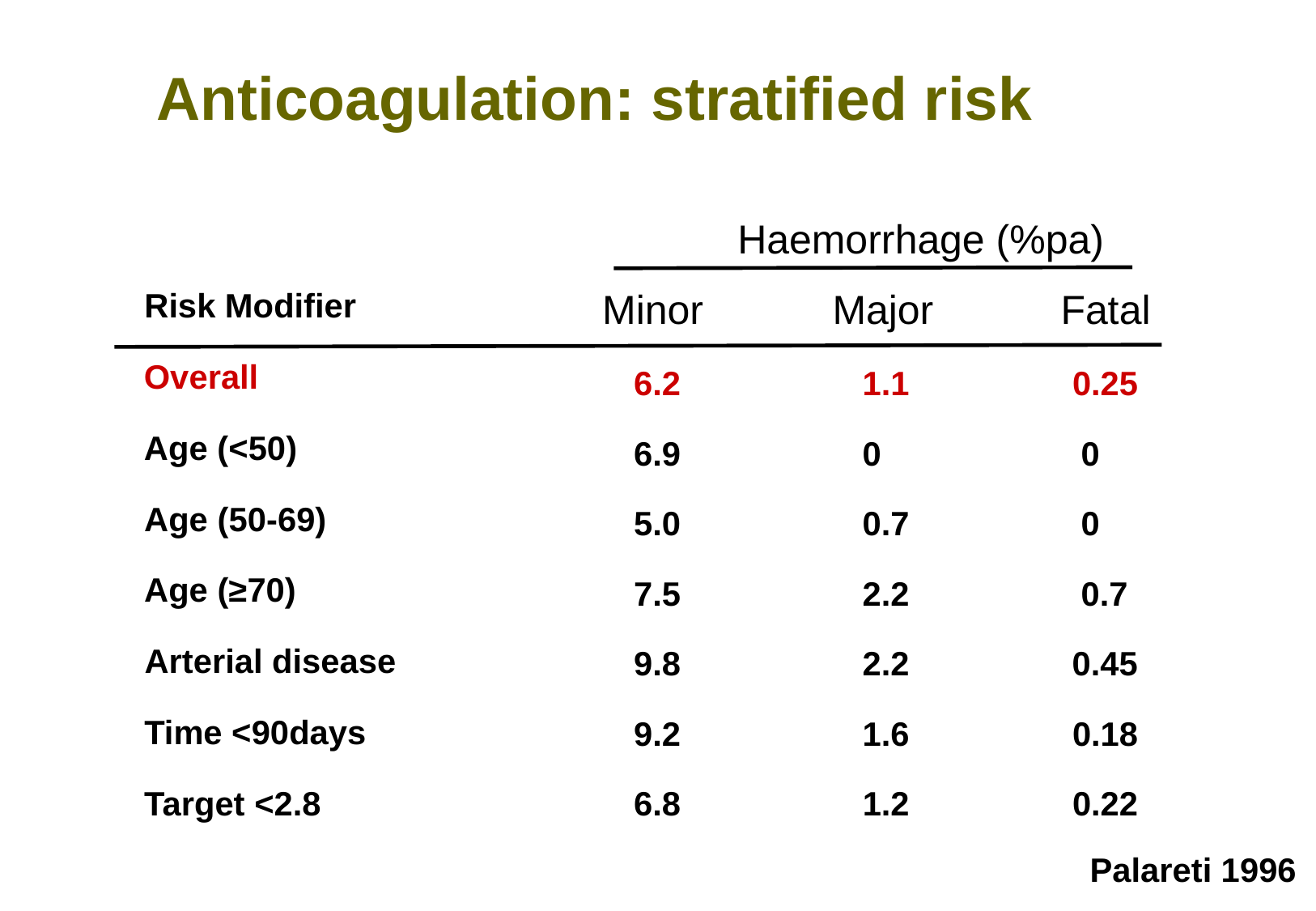

Anticoagulation: stratified risk
Haemorrhage (%pa)

Minor
Major
Fatal
Risk Modifier

Overall
6.2
1.1
0.25
Age (<50)
6.9
0
0
Age (50-69)
5.0
0.7
0
Age (≥70)
7.5
2.2
0.7
Arterial disease
9.8
2.2
0.45
Time <90days
9.2
1.6
0.18
Target <2.8
6.8
1.2
0.22
Palareti 1996